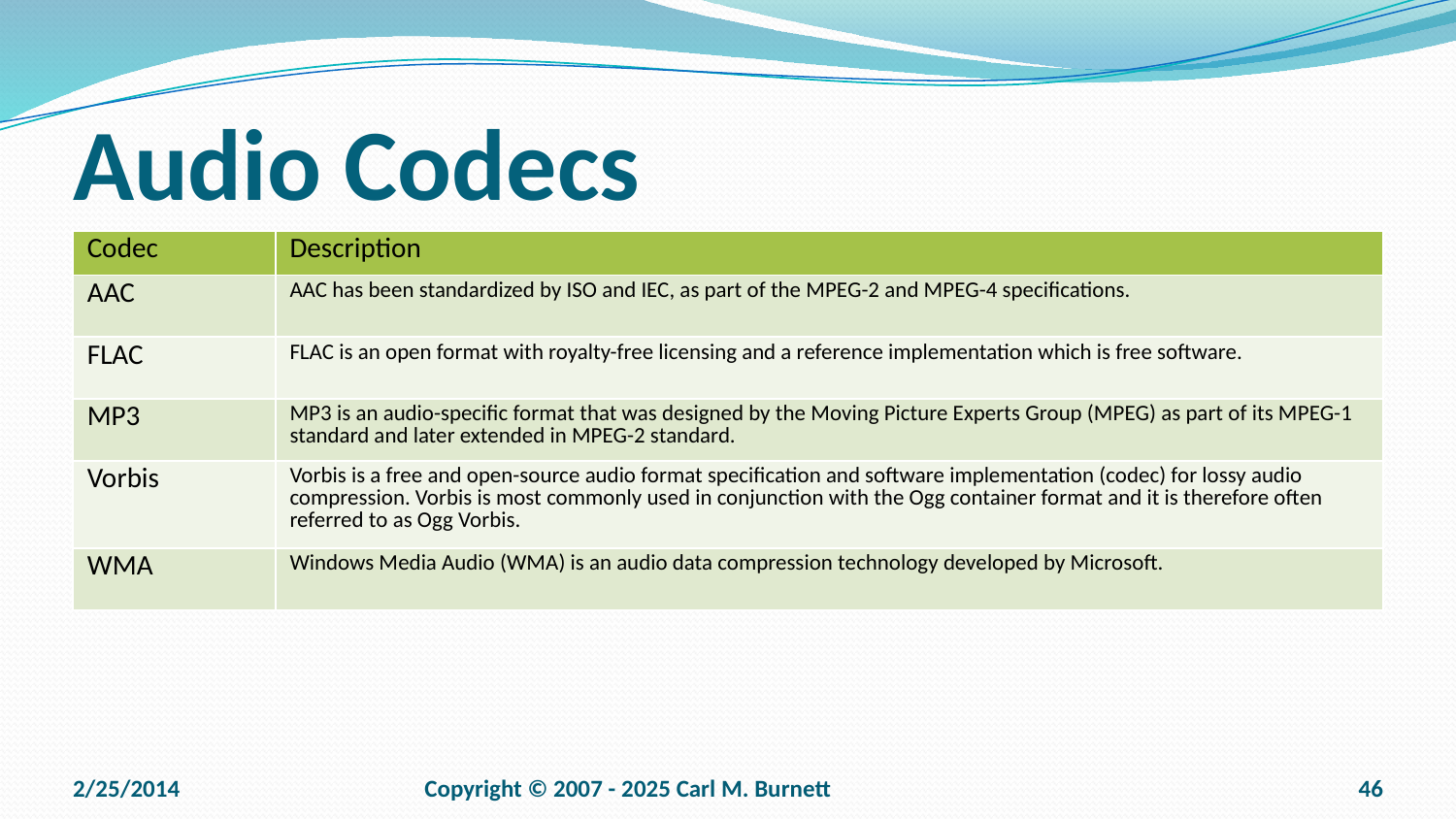

# Audio Codecs
| Codec | Description |
| --- | --- |
| AAC | AAC has been standardized by ISO and IEC, as part of the MPEG-2 and MPEG-4 specifications. |
| FLAC | FLAC is an open format with royalty-free licensing and a reference implementation which is free software. |
| MP3 | MP3 is an audio-specific format that was designed by the Moving Picture Experts Group (MPEG) as part of its MPEG-1 standard and later extended in MPEG-2 standard. |
| Vorbis | Vorbis is a free and open-source audio format specification and software implementation (codec) for lossy audio compression. Vorbis is most commonly used in conjunction with the Ogg container format and it is therefore often referred to as Ogg Vorbis. |
| WMA | Windows Media Audio (WMA) is an audio data compression technology developed by Microsoft. |
2/25/2014
Copyright © 2007 - 2025 Carl M. Burnett
46